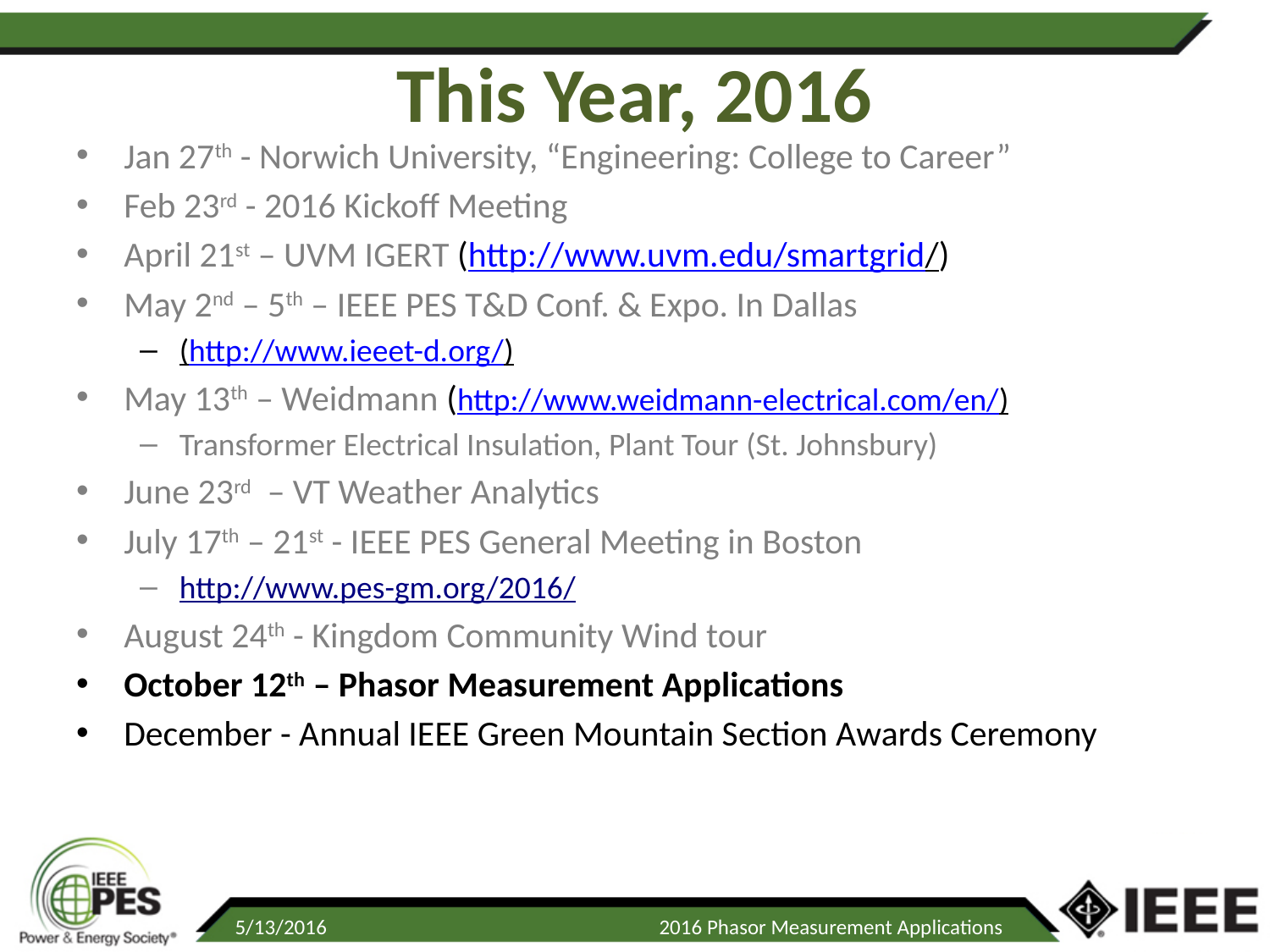

# This Year, 2016
Jan 27th - Norwich University, “Engineering: College to Career”
Feb 23rd - 2016 Kickoff Meeting
April 21st – UVM IGERT (http://www.uvm.edu/smartgrid/)
May 2nd – 5th – IEEE PES T&D Conf. & Expo. In Dallas
(http://www.ieeet-d.org/)
May 13th – Weidmann (http://www.weidmann-electrical.com/en/)
Transformer Electrical Insulation, Plant Tour (St. Johnsbury)
June 23rd  – VT Weather Analytics
July 17th – 21st - IEEE PES General Meeting in Boston
http://www.pes-gm.org/2016/
August 24th - Kingdom Community Wind tour
October 12th – Phasor Measurement Applications
December - Annual IEEE Green Mountain Section Awards Ceremony

5/13/2016
2016 Phasor Measurement Applications